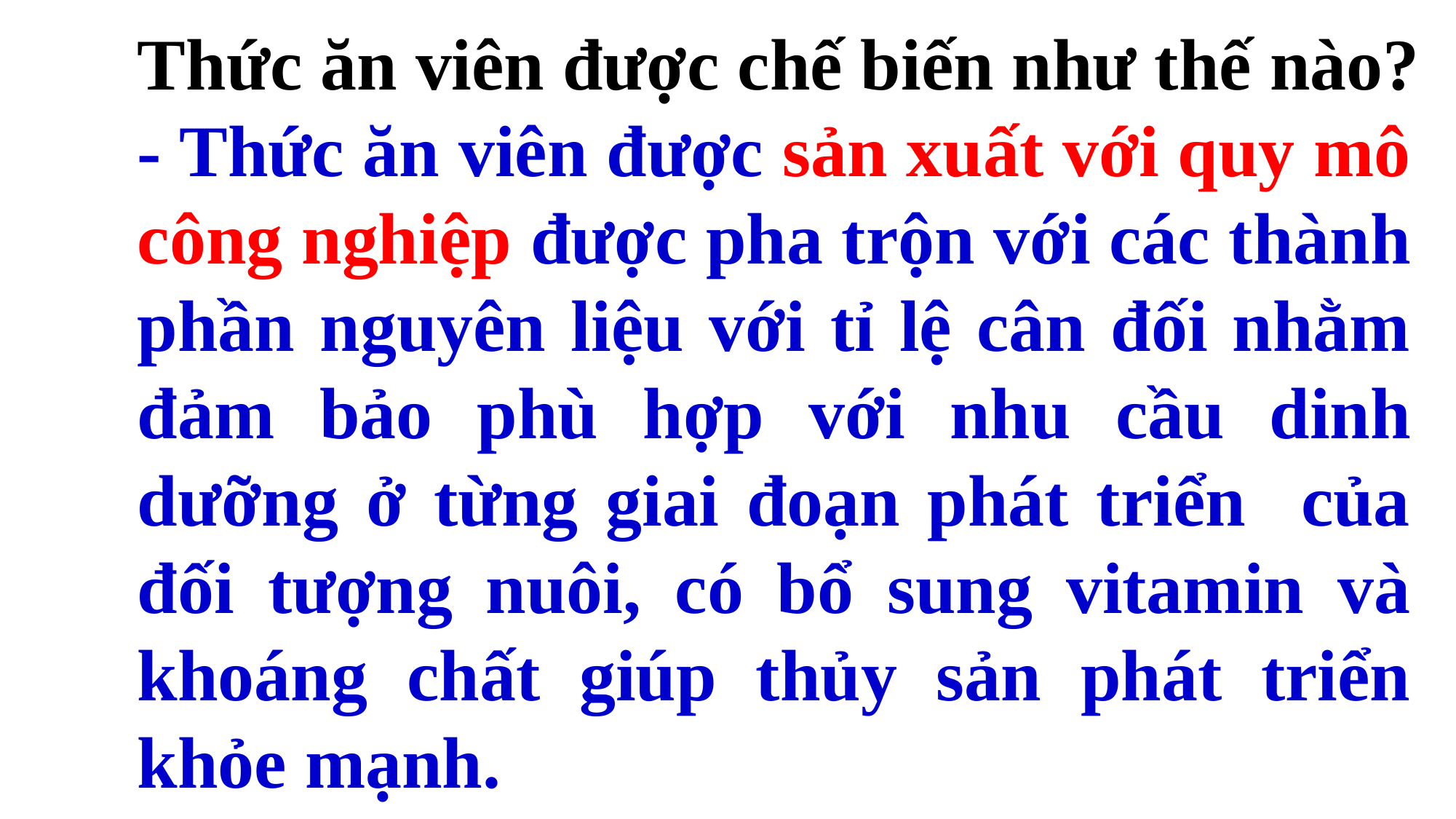

Thức ăn viên được chế biến như thế nào?
- Thức ăn viên được sản xuất với quy mô công nghiệp được pha trộn với các thành phần nguyên liệu với tỉ lệ cân đối nhằm đảm bảo phù hợp với nhu cầu dinh dưỡng ở từng giai đoạn phát triển  của đối tượng nuôi, có bổ sung vitamin và khoáng chất giúp thủy sản phát triển khỏe mạnh.